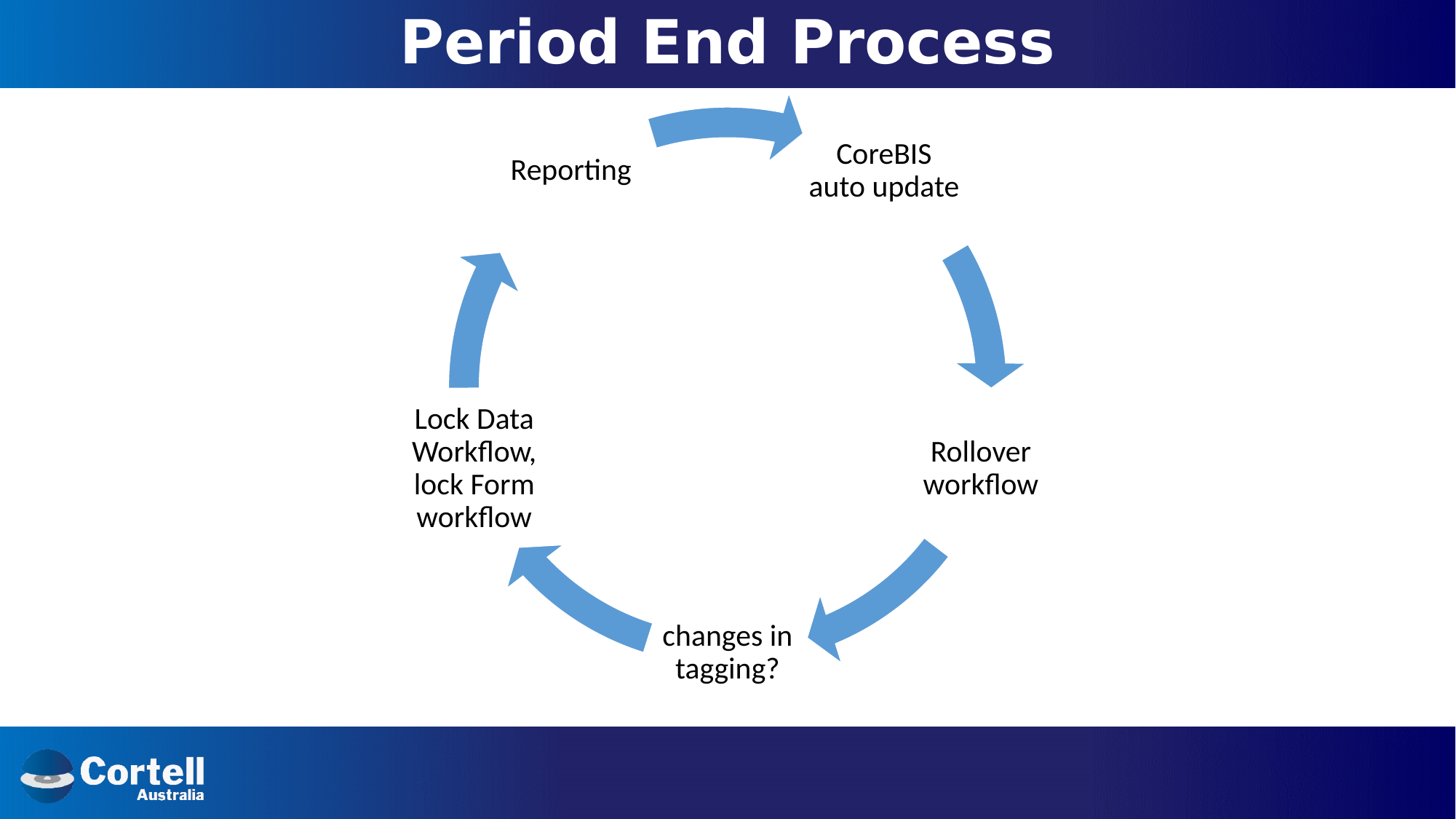

# Period End Process
CoreBIS auto update
Rollover workflow
changes in tagging?
Lock Data Workflow, lock Form workflow
Reporting